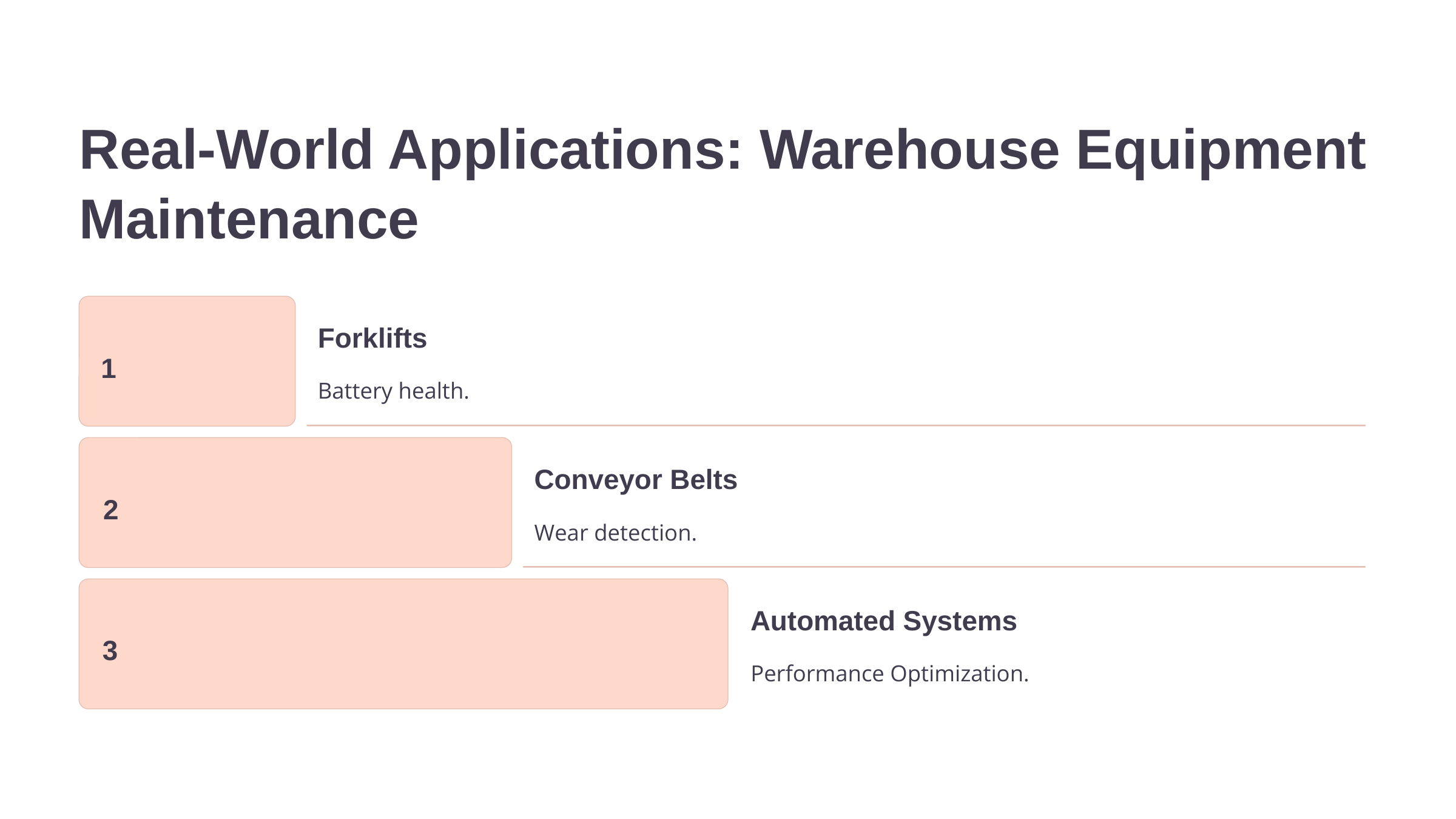

Real-World Applications: Warehouse Equipment Maintenance

Forklifts
1
Battery health.

Conveyor Belts
2
Wear detection.

Automated Systems
3
Performance Optimization.